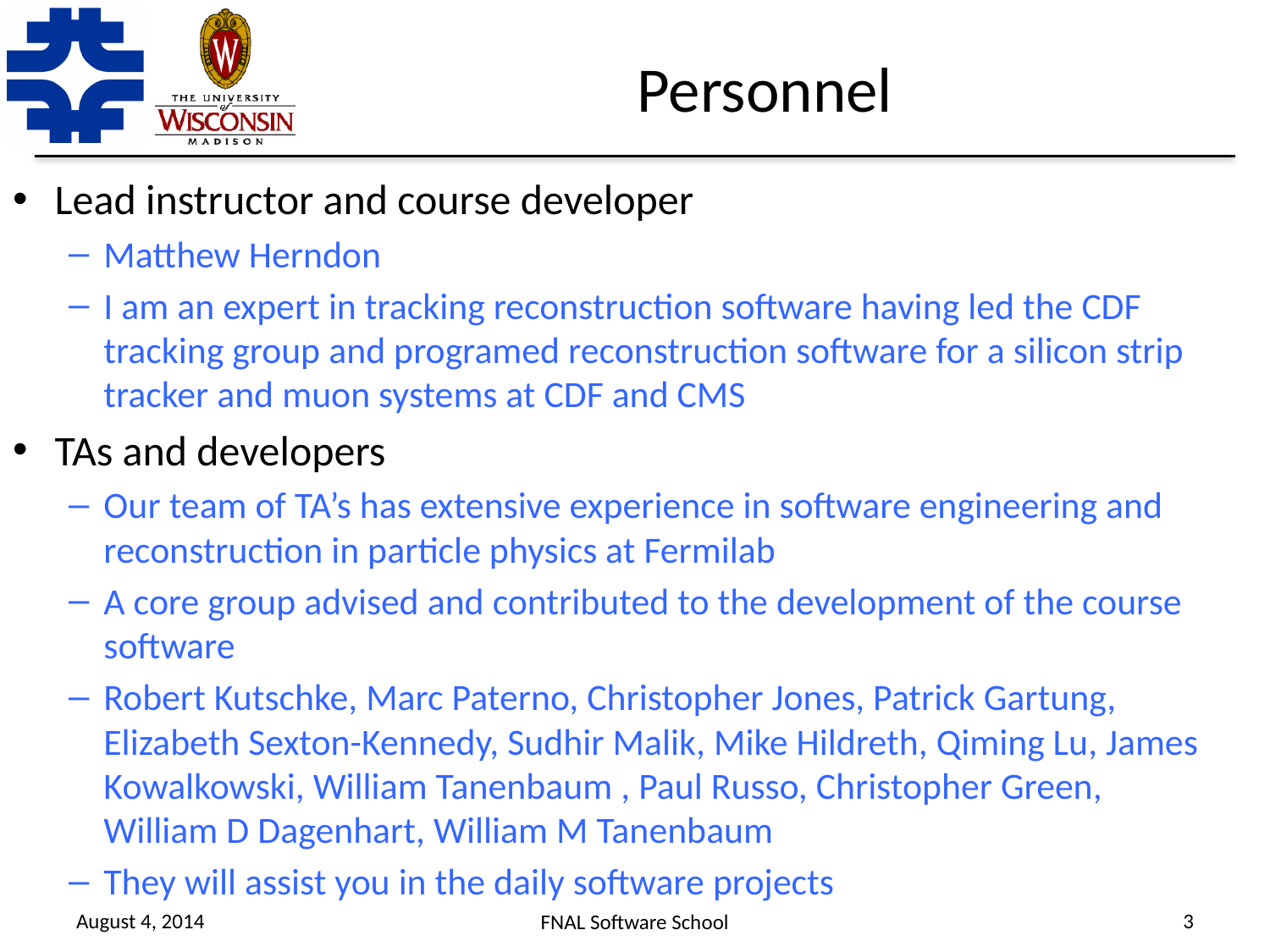

# Personnel
Lead instructor and course developer
Matthew Herndon
I am an expert in tracking reconstruction software having led the CDF tracking group and programed reconstruction software for a silicon strip tracker and muon systems at CDF and CMS
TAs and developers
Our team of TA’s has extensive experience in software engineering and reconstruction in particle physics at Fermilab
A core group advised and contributed to the development of the course software
Robert Kutschke, Marc Paterno, Christopher Jones, Patrick Gartung, Elizabeth Sexton-Kennedy, Sudhir Malik, Mike Hildreth, Qiming Lu, James Kowalkowski, William Tanenbaum , Paul Russo, Christopher Green, William D Dagenhart, William M Tanenbaum
They will assist you in the daily software projects

August 4, 2014
3
FNAL Software School